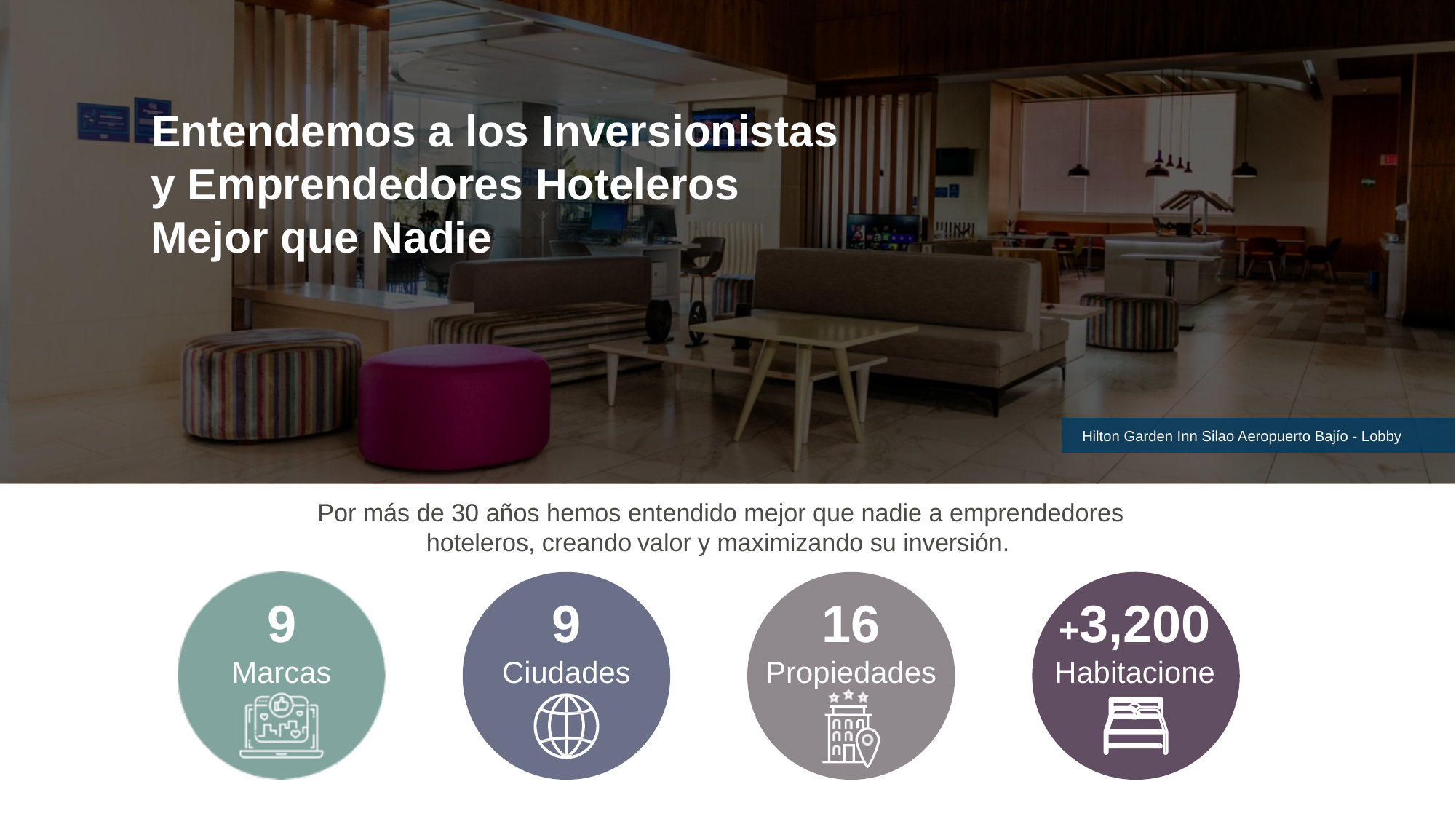

# Entendemos a los Inversionistas  y Emprendedores Hoteleros  Mejor que Nadie

Hilton Garden Inn Silao Aeropuerto Bajío - Lobby
Por más de 30 años hemos entendido mejor que nadie a emprendedores  hoteleros, creando valor y maximizando su inversión.

16
Propiedades
9
Marcas
9
Ciudades
+3,200
Habitaciones